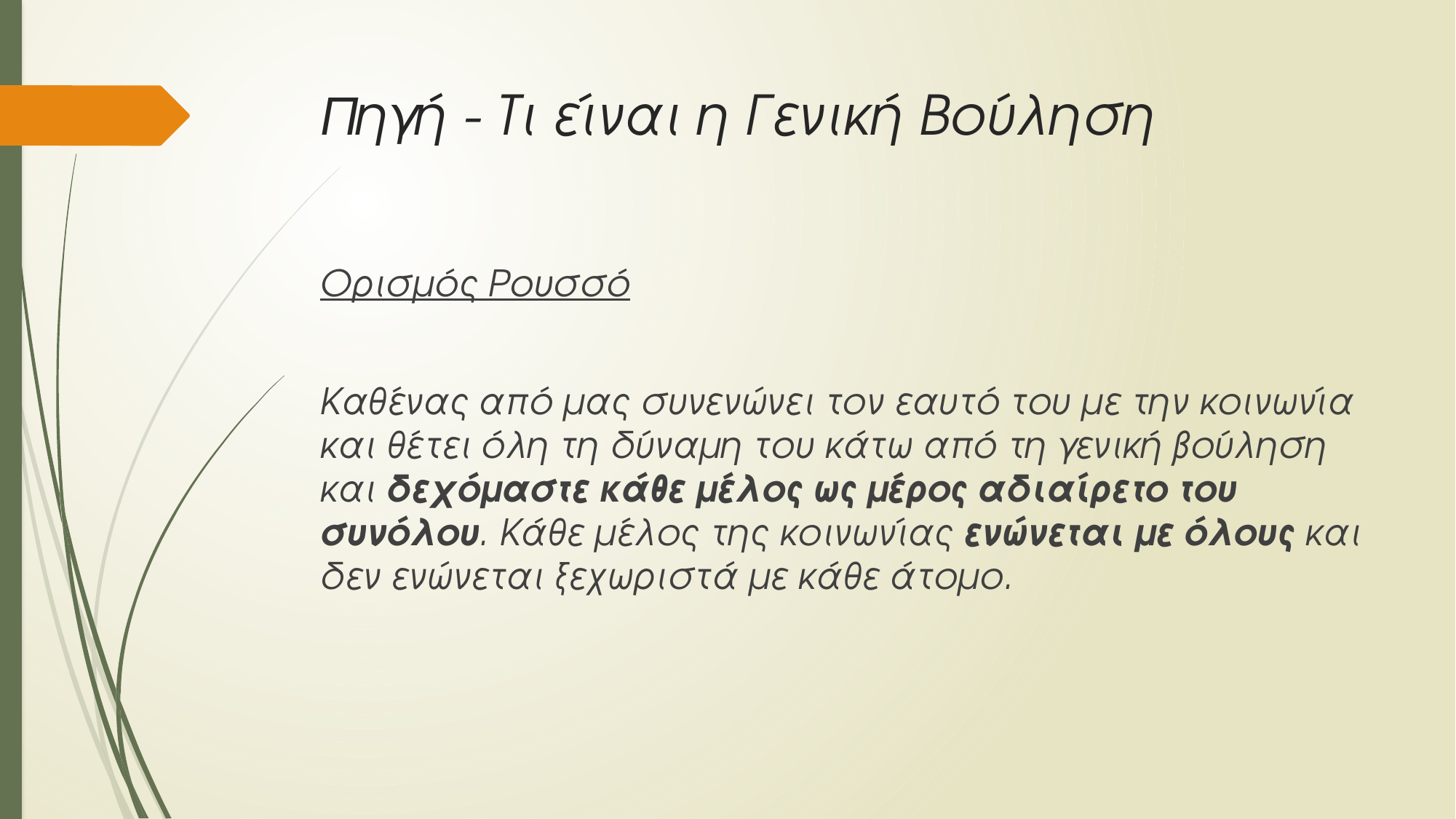

# Πηγή - Τι είναι η Γενική Βούληση
Ορισμός Ρουσσό

Καθένας από μας συνενώνει τον εαυτό του με την κοινωνία και θέτει όλη τη δύναμη του κάτω από τη γενική βούληση και δεχόμαστε κάθε μέλος ως μέρος αδιαίρετο του συνόλου. Κάθε μέλος της κοινωνίας ενώνεται με όλους και δεν ενώνεται ξεχωριστά με κάθε άτομο.